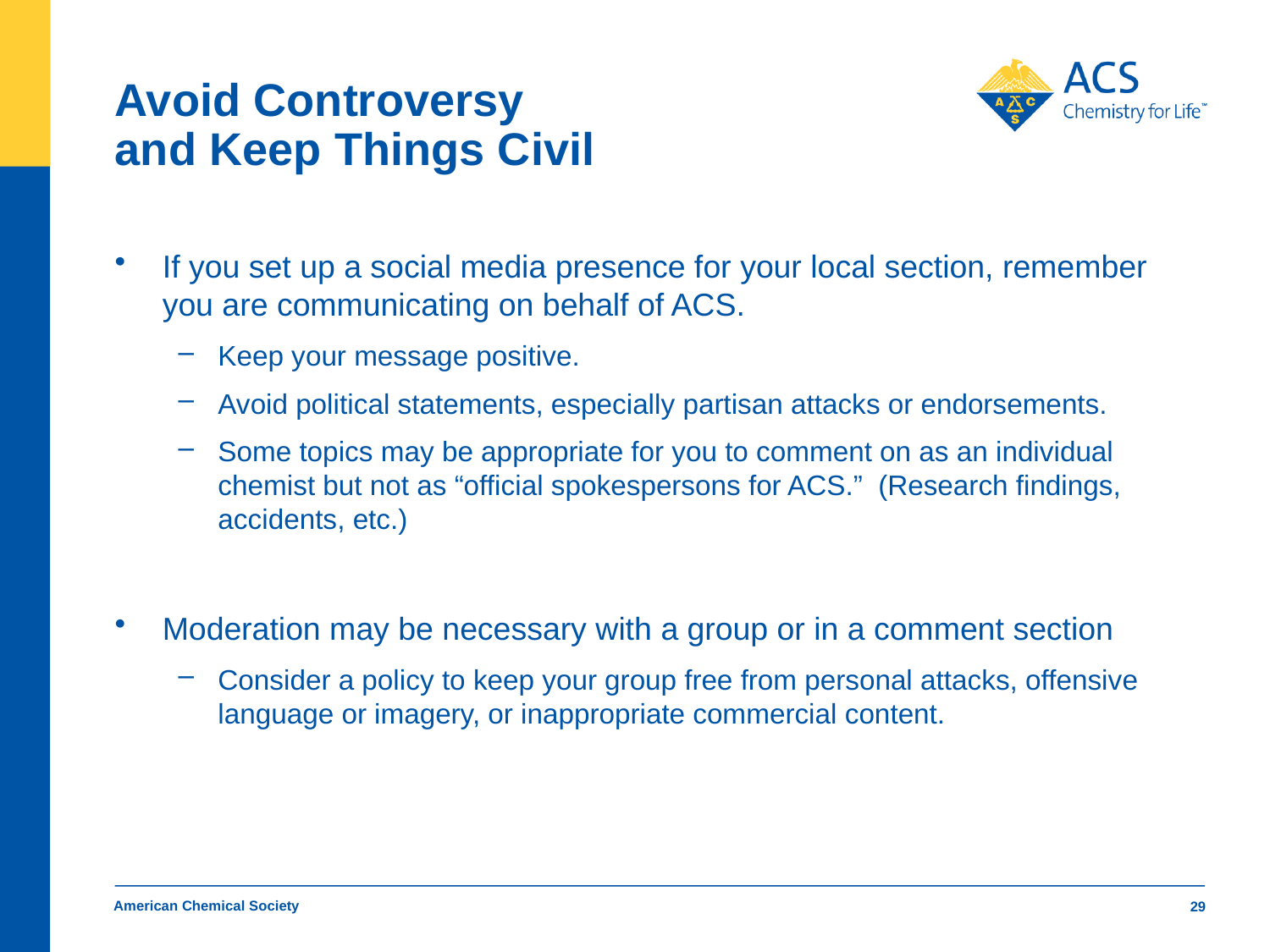

# Avoid Controversy and Keep Things Civil
If you set up a social media presence for your local section, remember you are communicating on behalf of ACS.
Keep your message positive.
Avoid political statements, especially partisan attacks or endorsements.
Some topics may be appropriate for you to comment on as an individual chemist but not as “official spokespersons for ACS.”  (Research findings, accidents, etc.)

Moderation may be necessary with a group or in a comment section
Consider a policy to keep your group free from personal attacks, offensive language or imagery, or inappropriate commercial content.
American Chemical Society
29